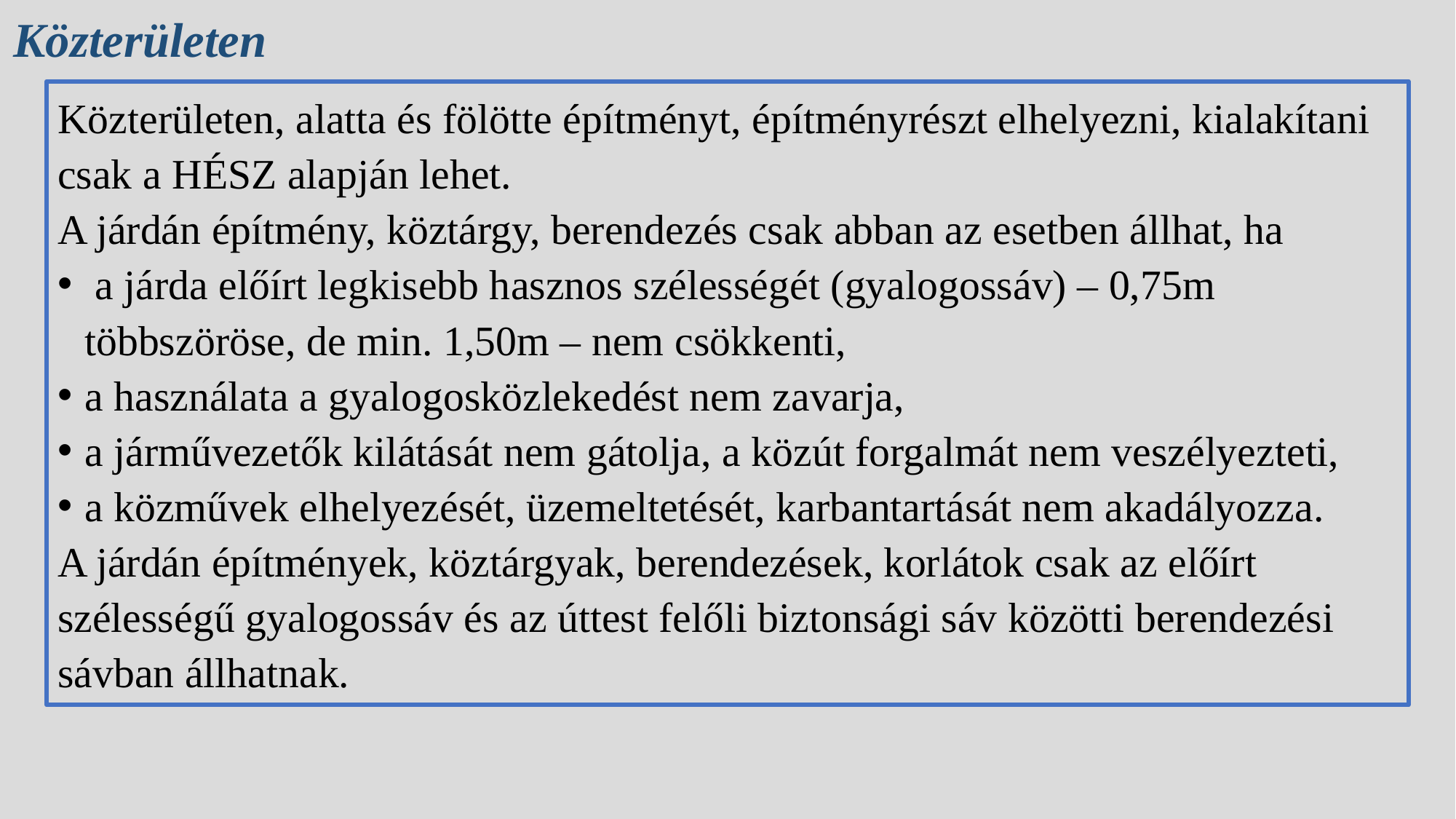

# Közterületen
Közterületen, alatta és fölötte építményt, építményrészt elhelyezni, kialakítani csak a HÉSZ alapján lehet.
A járdán építmény, köztárgy, berendezés csak abban az esetben állhat, ha
 a járda előírt legkisebb hasznos szélességét (gyalogossáv) – 0,75m többszöröse, de min. 1,50m – nem csökkenti,
a használata a gyalogosközlekedést nem zavarja,
a járművezetők kilátását nem gátolja, a közút forgalmát nem veszélyezteti,
a közművek elhelyezését, üzemeltetését, karbantartását nem akadályozza.
A járdán építmények, köztárgyak, berendezések, korlátok csak az előírt szélességű gyalogossáv és az úttest felőli biztonsági sáv közötti berendezési sávban állhatnak.